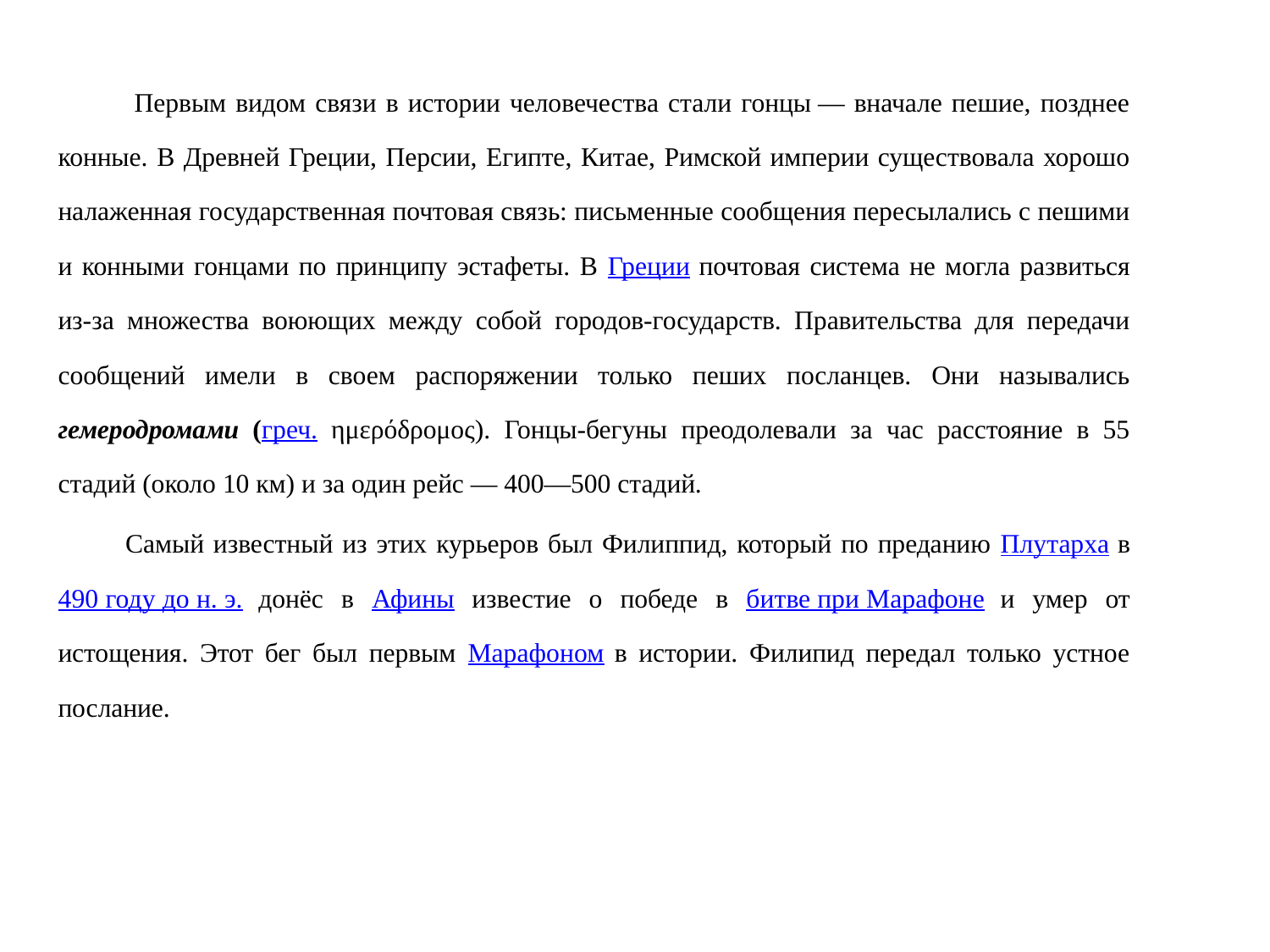

Первым видом связи в истории человечества стали гонцы — вначале пешие, позднее конные. В Древней Греции, Персии, Египте, Китае, Римской империи существовала хорошо налаженная государственная почтовая связь: письменные сообщения пересылались с пешими и конными гонцами по принципу эстафеты. В Греции почтовая система не могла развиться из-за множества воюющих между собой городов-государств. Правительства для передачи сообщений имели в своем распоряжении только пеших посланцев. Они назывались гемеродромами (греч. ημερόδρομος). Гонцы-бегуны преодолевали за час расстояние в 55 стадий (около 10 км) и за один рейс — 400—500 стадий.
            Самый известный из этих курьеров был Филиппид, который по преданию Плутарха в 490 году до н. э. донёс в Афины известие о победе в битве при Марафоне и умер от истощения. Этот бег был первым Марафоном в истории. Филипид передал только устное послание.